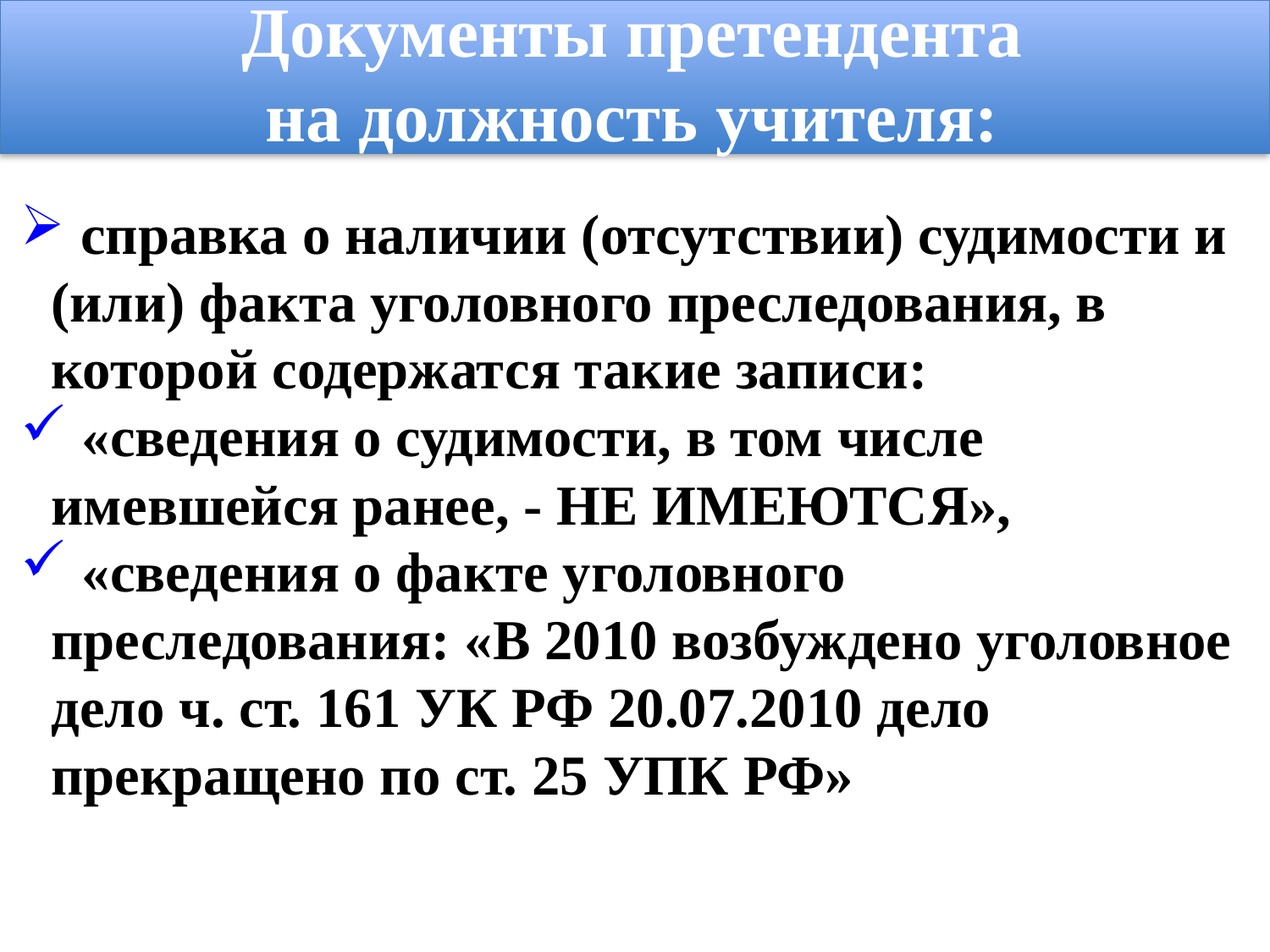

Документы претендента
на должность учителя:
 справка о наличии (отсутствии) судимости и (или) факта уголовного преследования, в которой содержатся такие записи:
 «сведения о судимости, в том числе имевшейся ранее, - НЕ ИМЕЮТСЯ»,
 «сведения о факте уголовного преследования: «В 2010 возбуждено уголовное дело ч. ст. 161 УК РФ 20.07.2010 дело прекращено по ст. 25 УПК РФ»